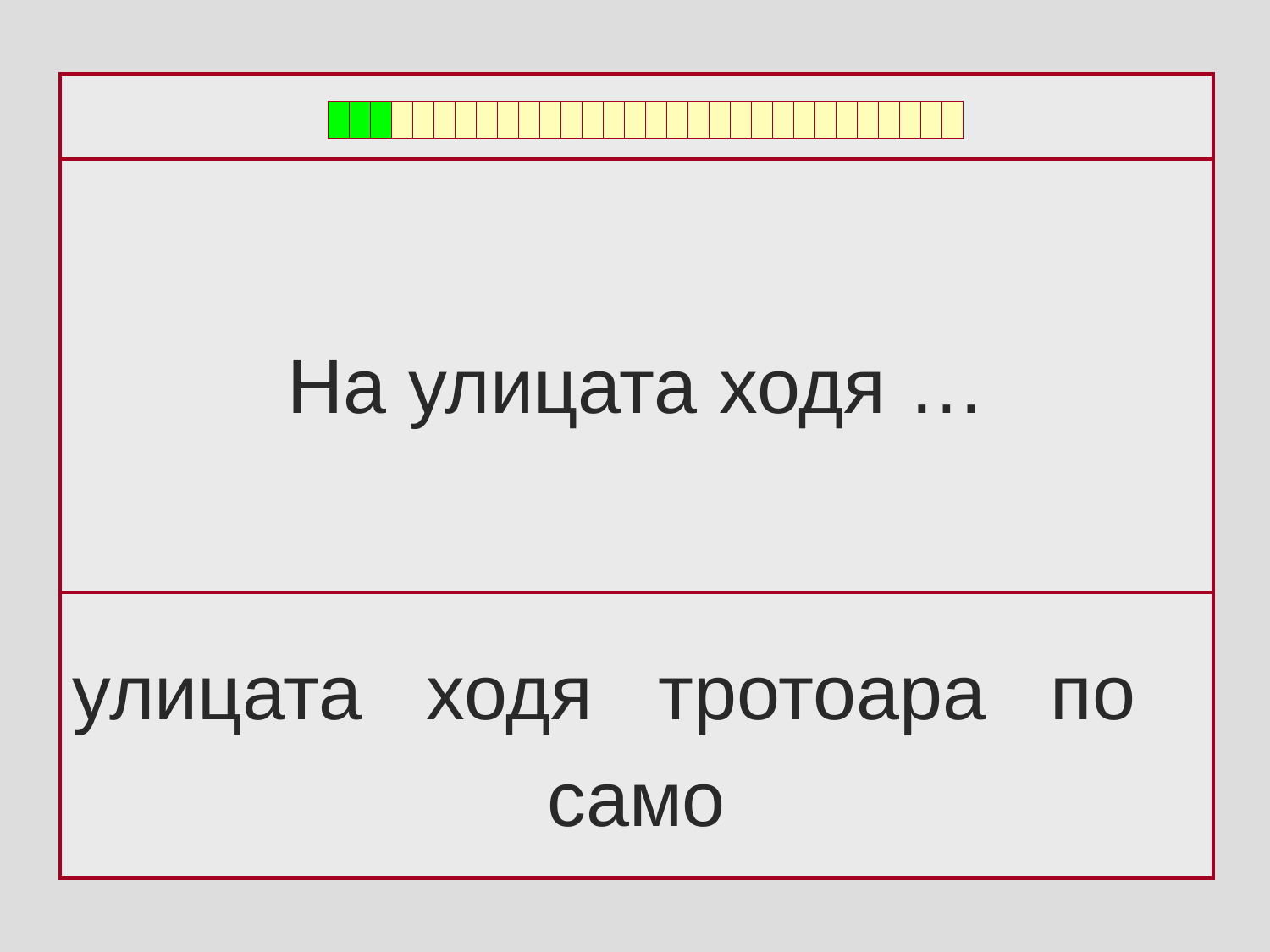

На улицата ходя …
улицата   ходя   тротоара   по
само